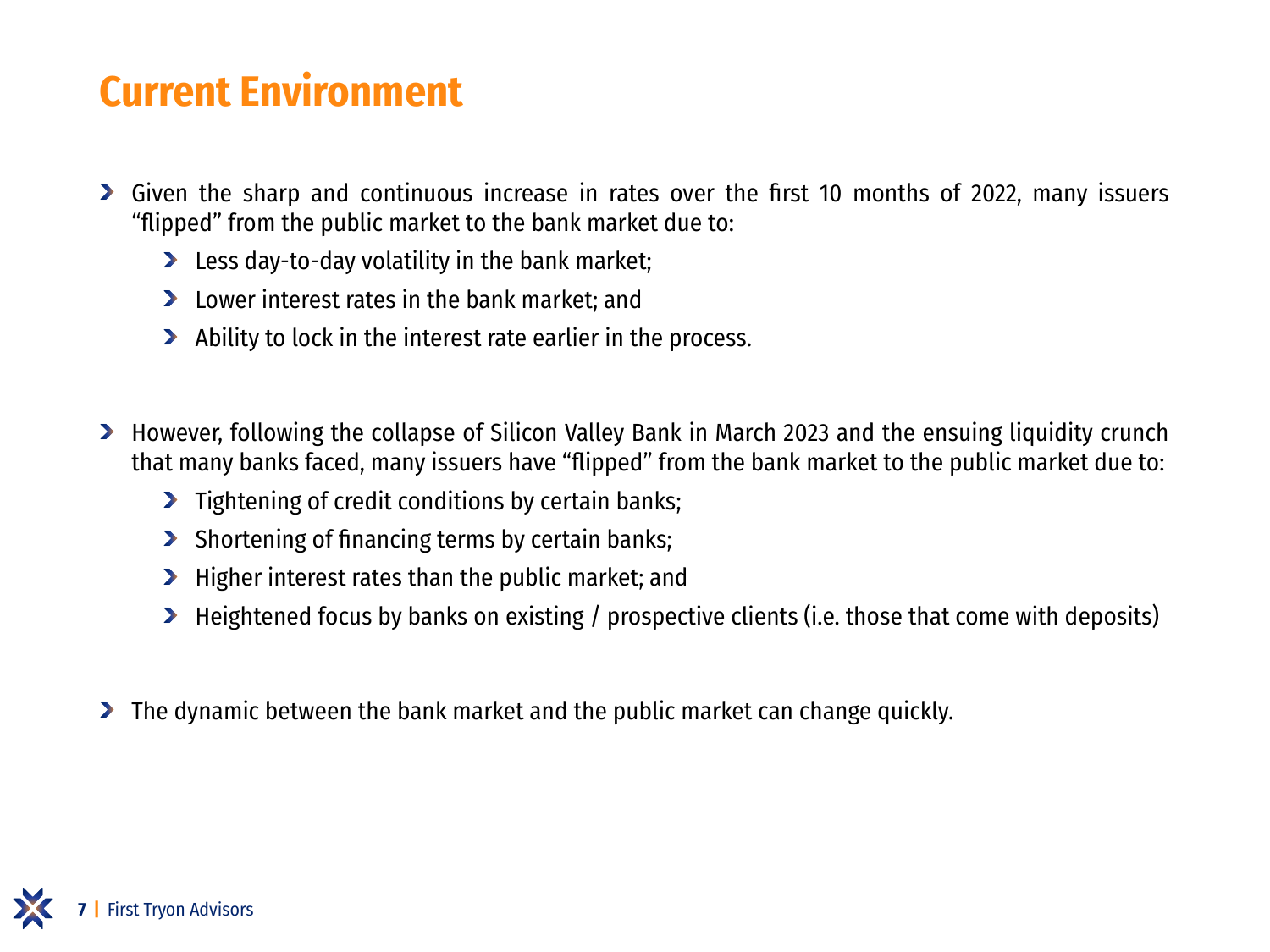

# Current Environment
Given the sharp and continuous increase in rates over the first 10 months of 2022, many issuers “flipped” from the public market to the bank market due to:
Less day-to-day volatility in the bank market;
Lower interest rates in the bank market; and
Ability to lock in the interest rate earlier in the process.

However, following the collapse of Silicon Valley Bank in March 2023 and the ensuing liquidity crunch that many banks faced, many issuers have “flipped” from the bank market to the public market due to:
Tightening of credit conditions by certain banks;
Shortening of financing terms by certain banks;
Higher interest rates than the public market; and
Heightened focus by banks on existing / prospective clients (i.e. those that come with deposits)

The dynamic between the bank market and the public market can change quickly.